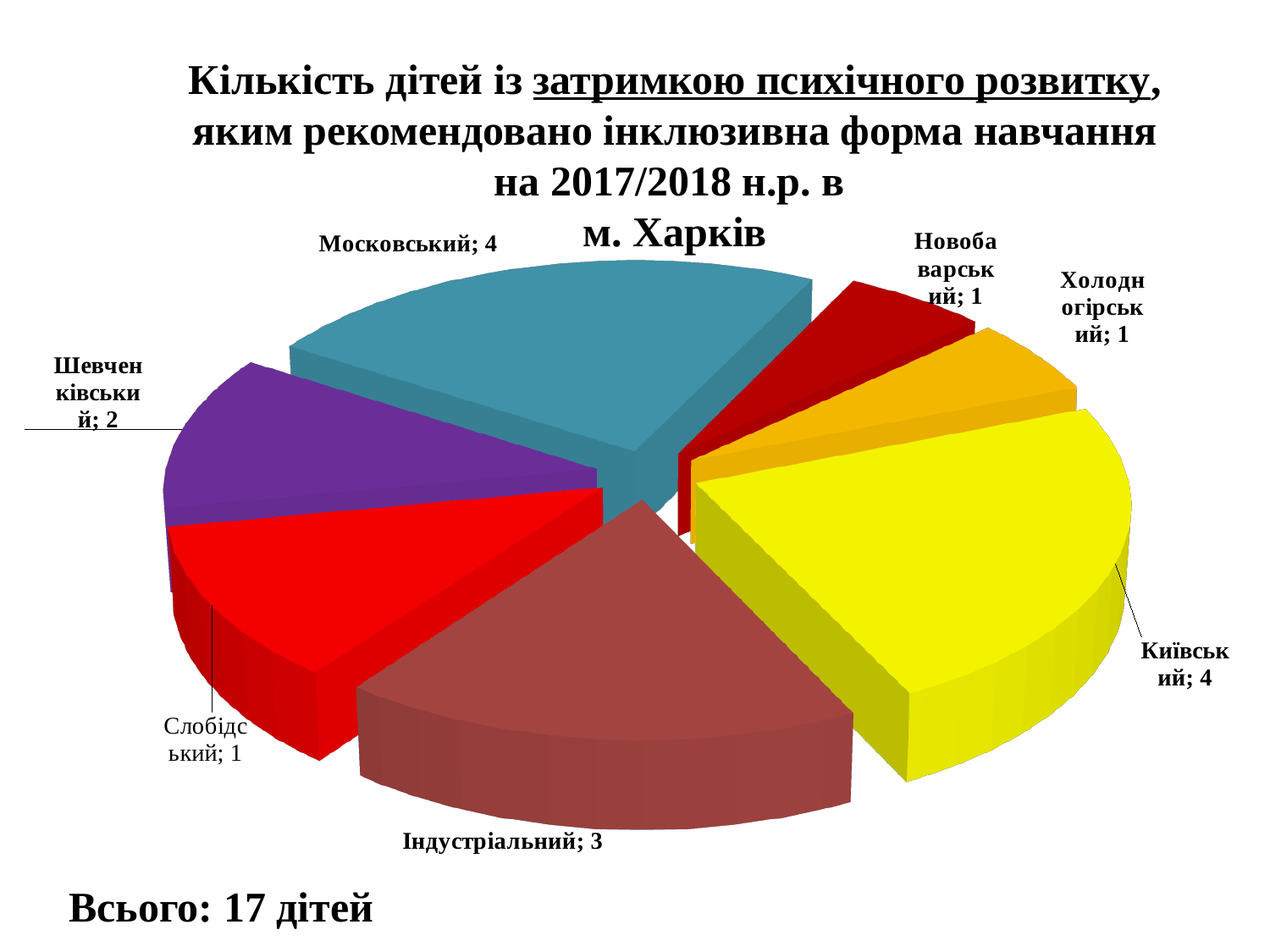

Кількість дітей із затримкою психічного розвитку, яким рекомендовано інклюзивна форма навчання на 2017/2018 н.р. в
м. Харків

[unsupported chart]

Всього: 17 дітей